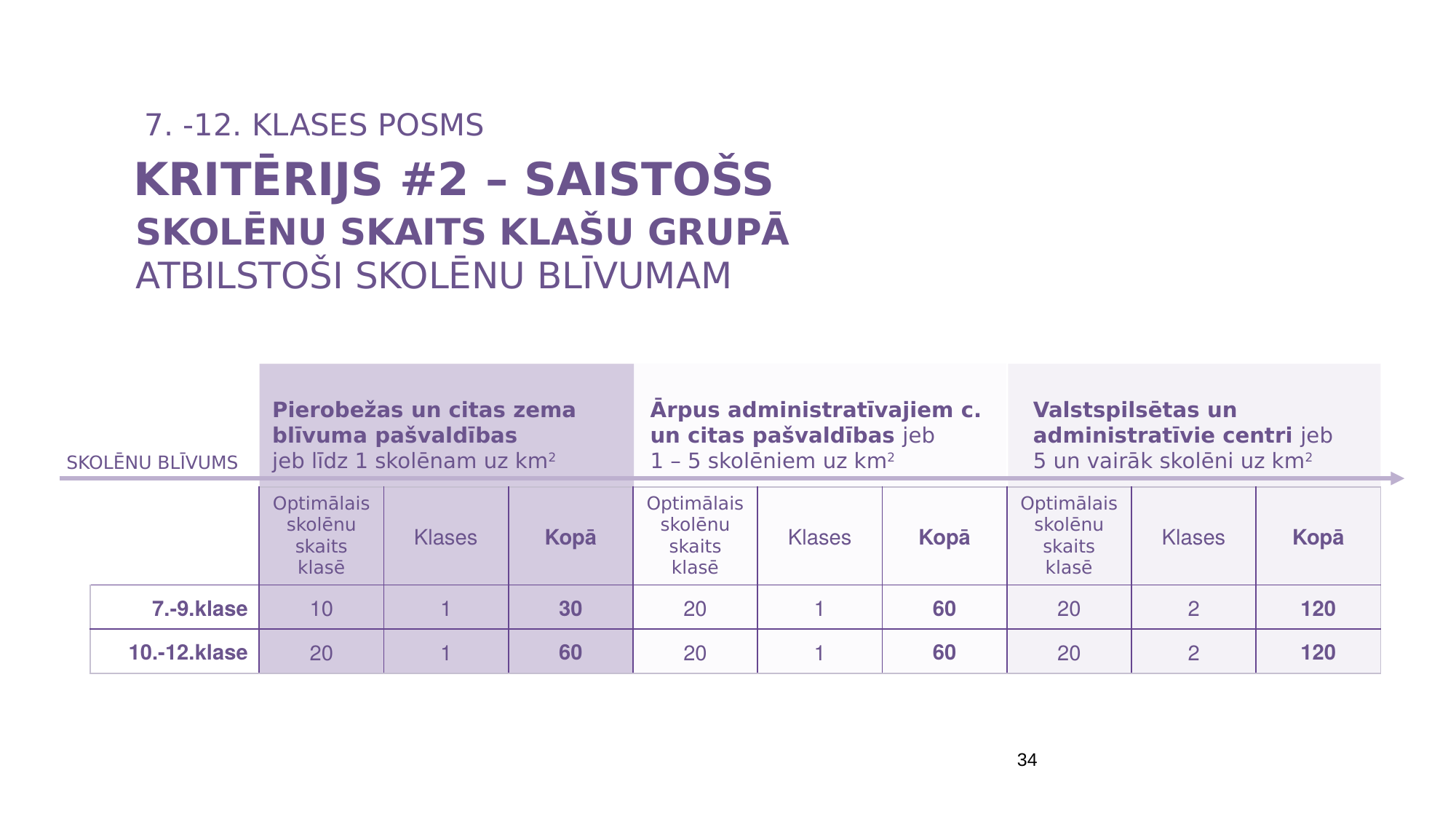

7. -12. klases posms
KRITēRIJs #2 – saistošs
Skolēnu skaits klašu grupā
atbilstoši skolēnu blīvumam

Pierobežas un citas zema blīvuma pašvaldības
jeb līdz 1 skolēnam uz km2
Ārpus administratīvajiem c. un citas pašvaldības jeb
1 – 5 skolēniem uz km2
Valstspilsētas un administratīvie centri jeb
5 un vairāk skolēni uz km2
SKOLĒNU BLĪVUMS

|  | Optimālais skolēnu skaits klasē | Klases | Kopā | Optimālais skolēnu skaits klasē | Klases | Kopā | Optimālais skolēnu skaits klasē | Klases | Kopā |
| --- | --- | --- | --- | --- | --- | --- | --- | --- | --- |
| 7.-9.klase | 10 | 1 | 30 | 20 | 1 | 60 | 20 | 2 | 120 |
| 10.-12.klase | 20 | 1 | 60 | 20 | 1 | 60 | 20 | 2 | 120 |
34